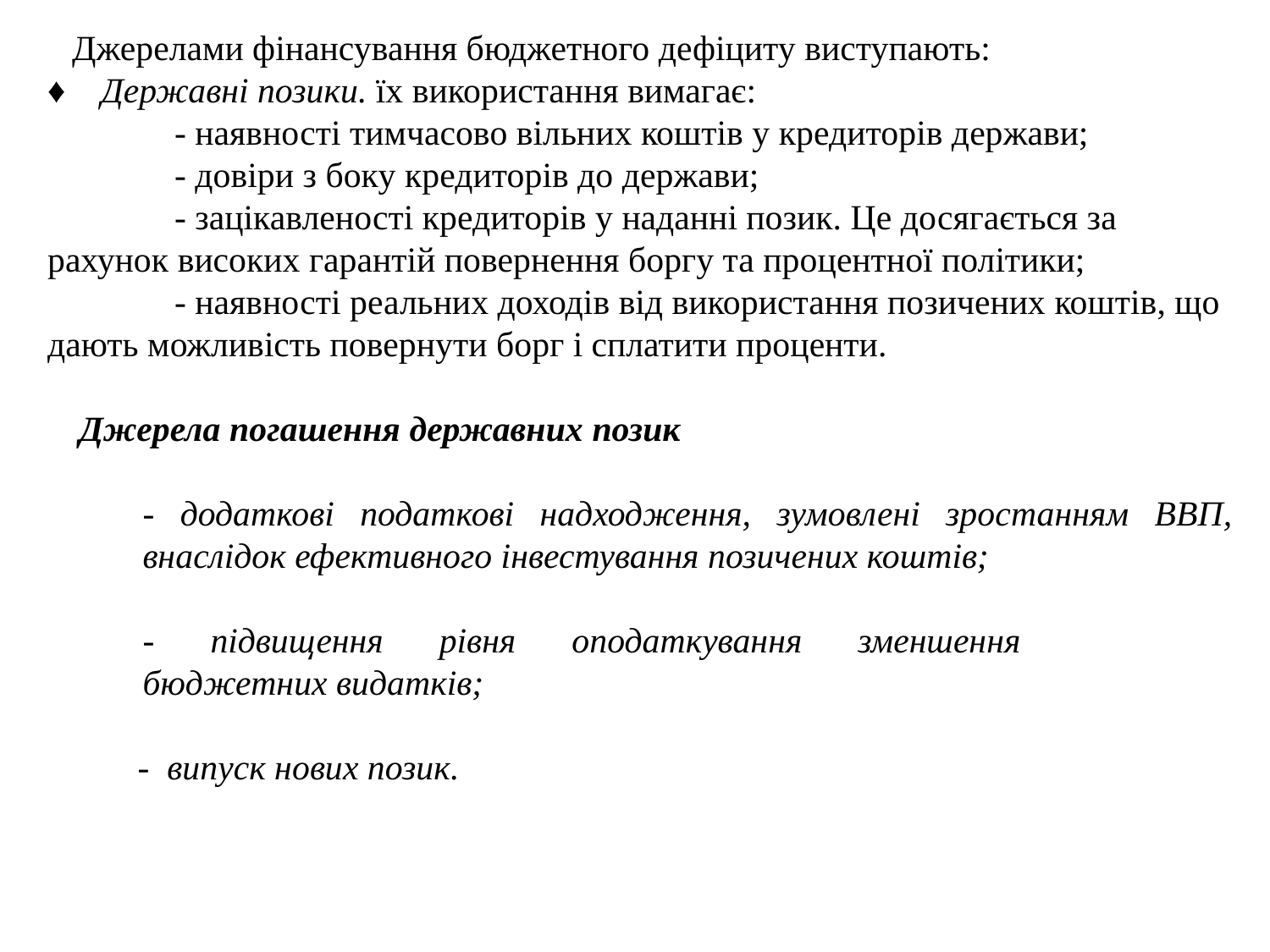

Джерелами фінансування бюджетного дефіциту виступають:
♦    Державні позики. їх використання вимагає:
 	- наявності тимчасово вільних коштів у кредиторів держави;
	- довіри з боку кредиторів до держави;
	- зацікавленості кредиторів у наданні позик. Це досягається за рахунок високих гарантій повернення боргу та процентної політики;
 	- наявності реальних доходів від використання позичених коштів, що дають можливість повернути борг і сплатити проценти.

Джерела погашення державних позик

- додаткові податкові надходження, зумовлені зростанням ВВП, внаслідок ефективного інвестування позичених коштів;

- підвищення рівня оподаткування зменшення бюджетних видатків;

   -  випуск нових позик.